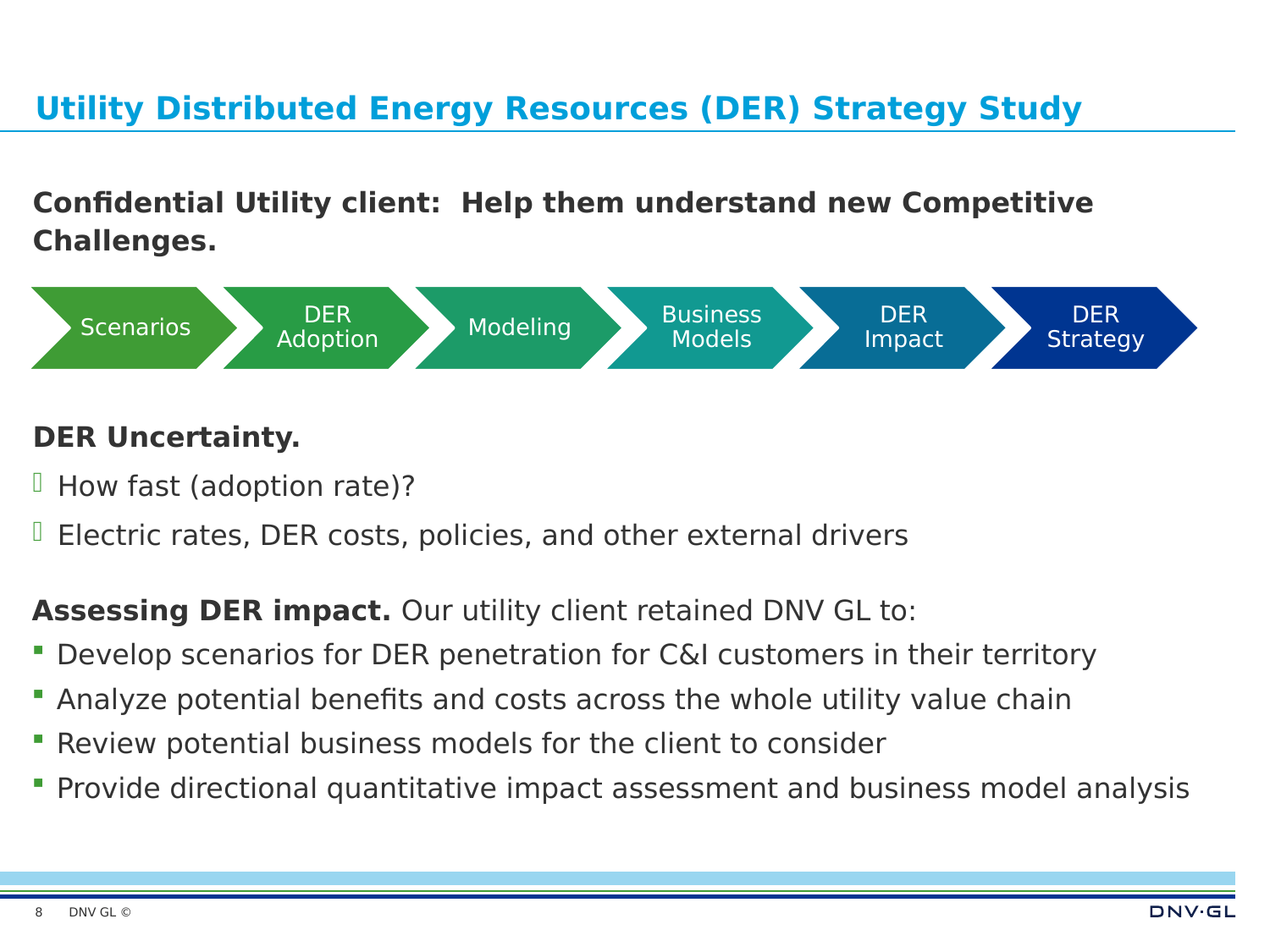

# Utility Distributed Energy Resources (DER) Strategy Study
Confidential Utility client:  Help them understand new Competitive Challenges.

DER Uncertainty.
How fast (adoption rate)?
Electric rates, DER costs, policies, and other external drivers
Scenarios
DER Adoption
Modeling
Business Models
DER Impact
DER Strategy
Assessing DER impact. Our utility client retained DNV GL to:
Develop scenarios for DER penetration for C&I customers in their territory
Analyze potential benefits and costs across the whole utility value chain
Review potential business models for the client to consider
Provide directional quantitative impact assessment and business model analysis
8